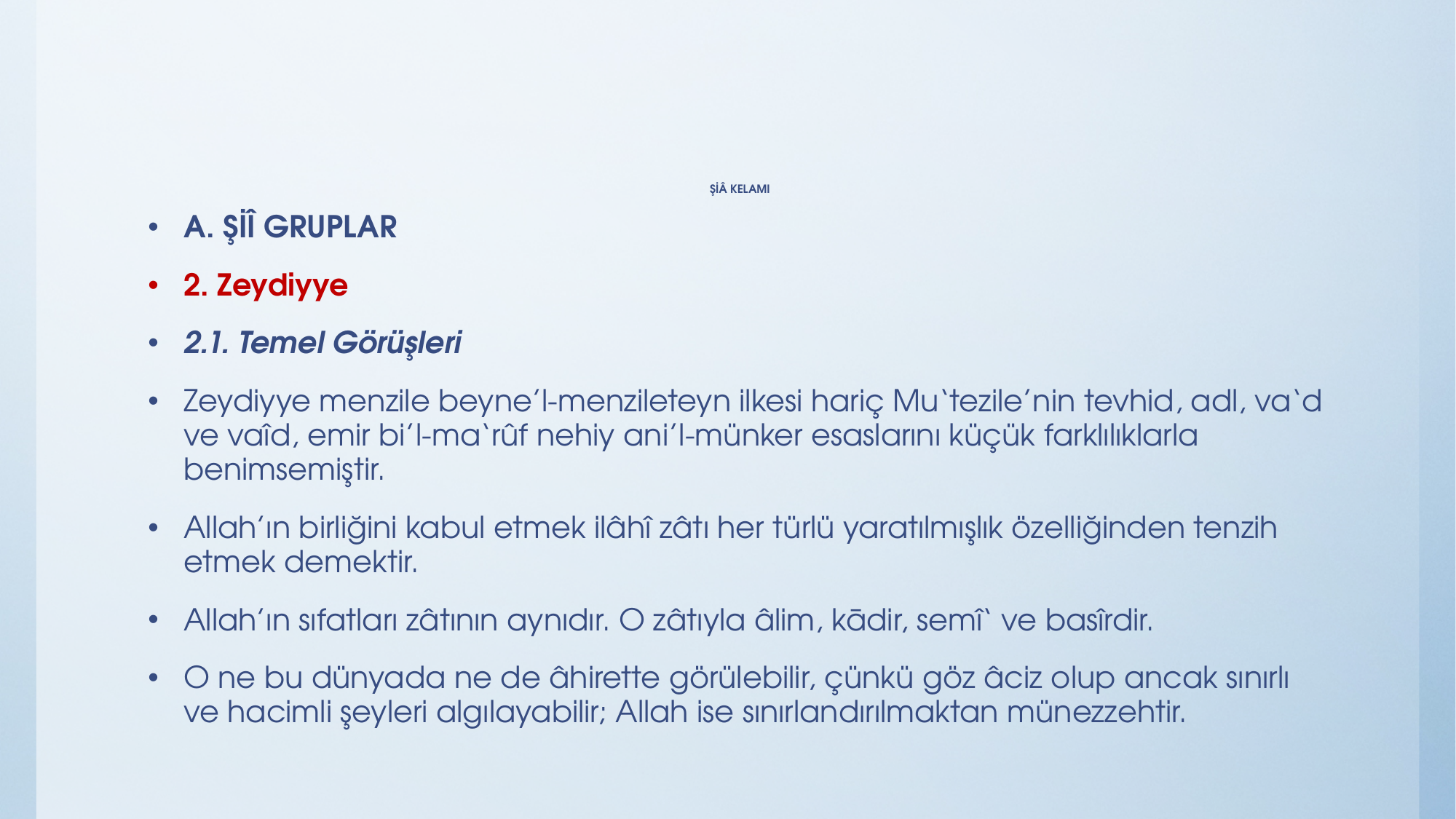

# ŞİÂ KELAMI
A. ŞİÎ GRUPLAR
2. Zeydiyye
2.1. Temel Görüşleri
Zeydiyye menzile beyne’l-menzileteyn ilkesi hariç Mu‘tezile’nin tevhid, adl, va‘d ve vaîd, emir bi’l-ma‘rûf nehiy ani’l-münker esaslarını küçük farklılıklarla benimsemiştir.
Allah’ın birliğini kabul etmek ilâhî zâtı her türlü yaratılmışlık özelliğinden tenzih etmek demektir.
Allah’ın sıfatları zâtının aynıdır. O zâtıyla âlim, kādir, semî‘ ve basîrdir.
O ne bu dünyada ne de âhirette görülebilir, çünkü göz âciz olup ancak sınırlı ve hacimli şeyleri algılayabilir; Allah ise sınırlandırılmaktan münezzehtir.